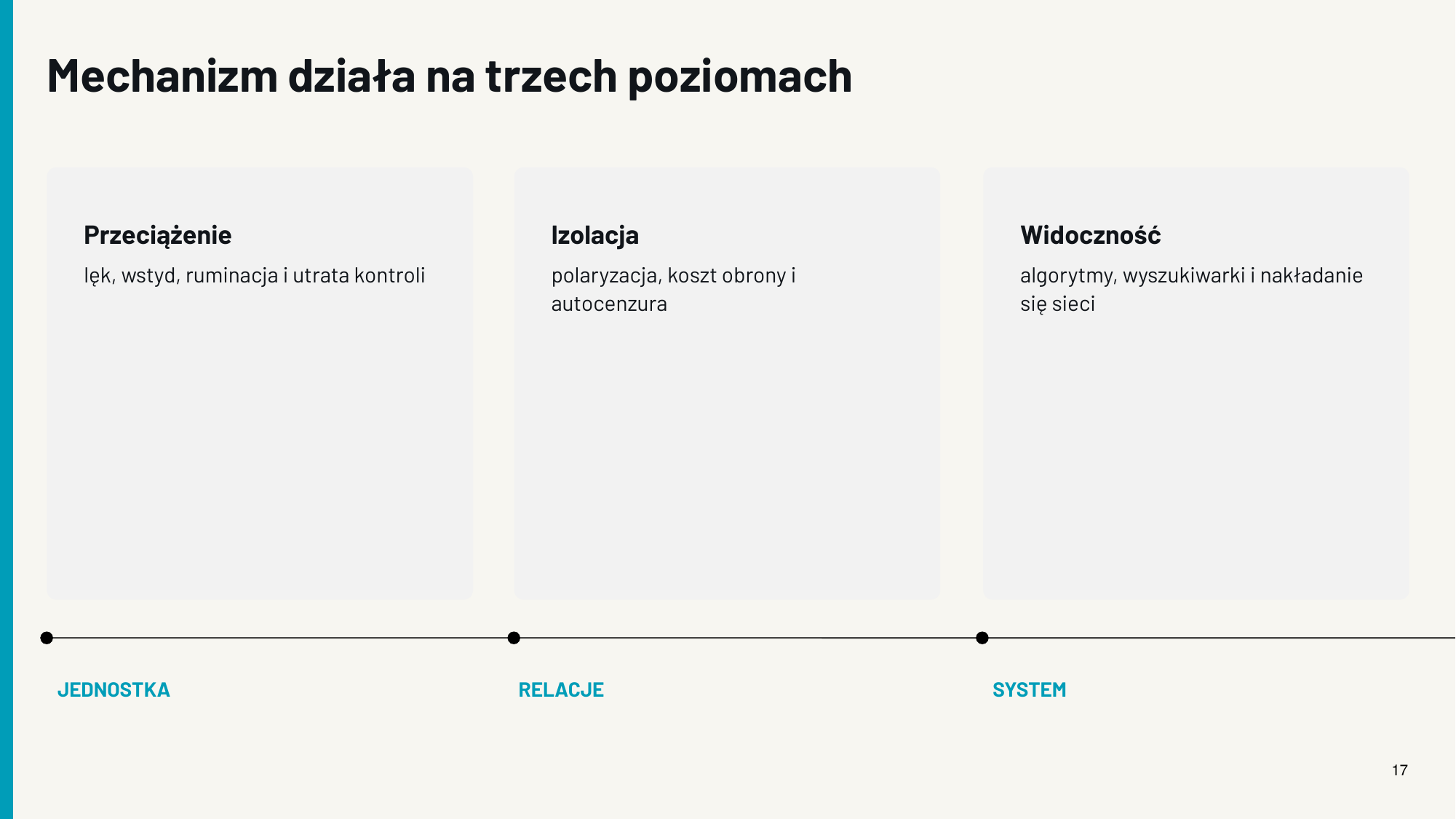

Mechanizm działa na trzech poziomach

Przeciążenie
lęk, wstyd, ruminacja i utrata kontroli
Izolacja
polaryzacja, koszt obrony i autocenzura
Widoczność
algorytmy, wyszukiwarki i nakładanie się sieci

JEDNOSTKA
RELACJE
SYSTEM
17